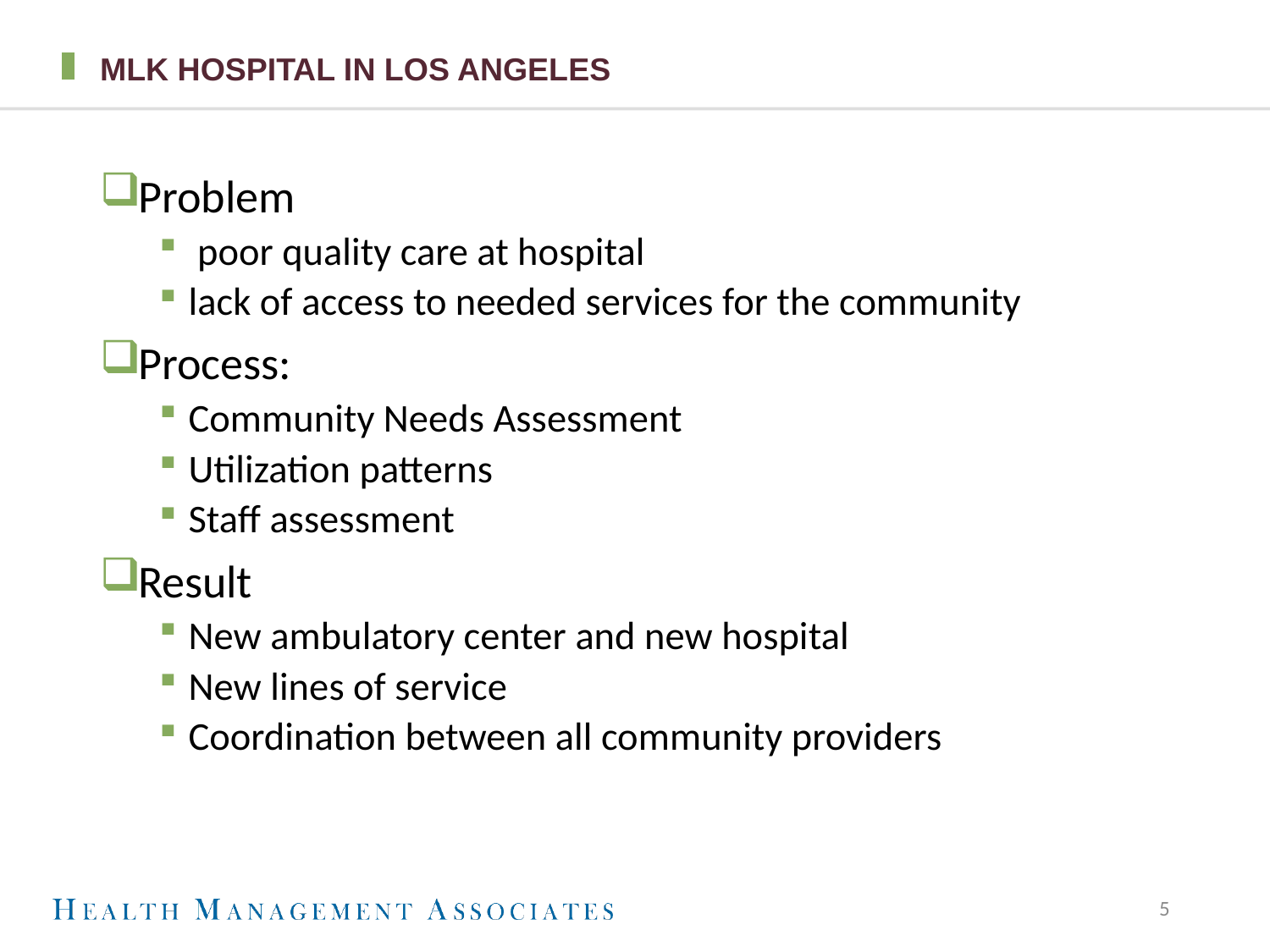

# MLK Hospital in Los Angeles
Problem
 poor quality care at hospital
lack of access to needed services for the community
Process:
Community Needs Assessment
Utilization patterns
Staff assessment
Result
New ambulatory center and new hospital
New lines of service
Coordination between all community providers
5